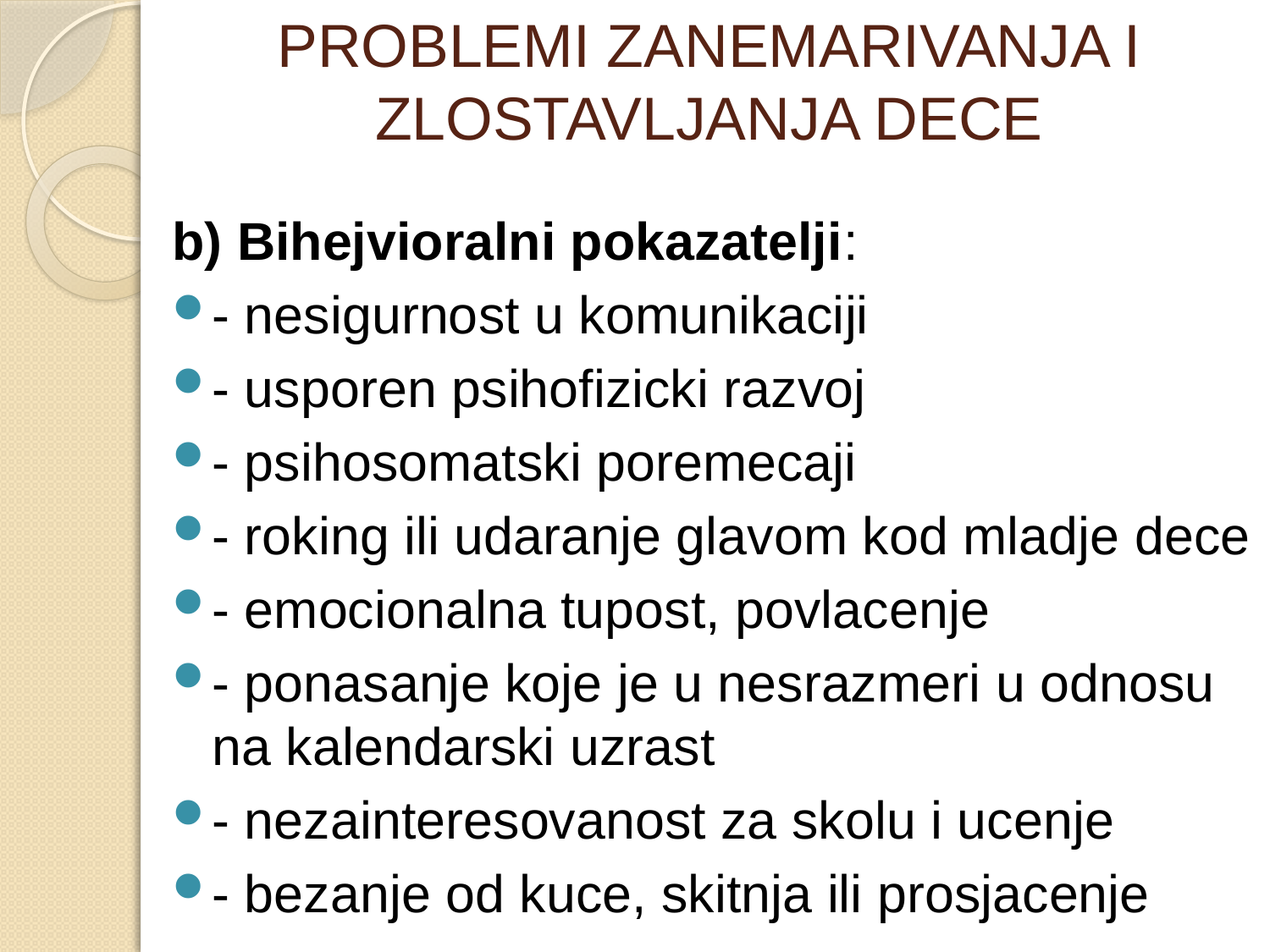

# PROBLEMI ZANEMARIVANJA I ZLOSTAVLJANJA DECE
b) Bihejvioralni pokazatelji:
- nesigurnost u komunikaciji
- usporen psihofizicki razvoj
- psihosomatski poremecaji
- roking ili udaranje glavom kod mladje dece
- emocionalna tupost, povlacenje
- ponasanje koje je u nesrazmeri u odnosu na kalendarski uzrast
- nezainteresovanost za skolu i ucenje
- bezanje od kuce, skitnja ili prosjacenje